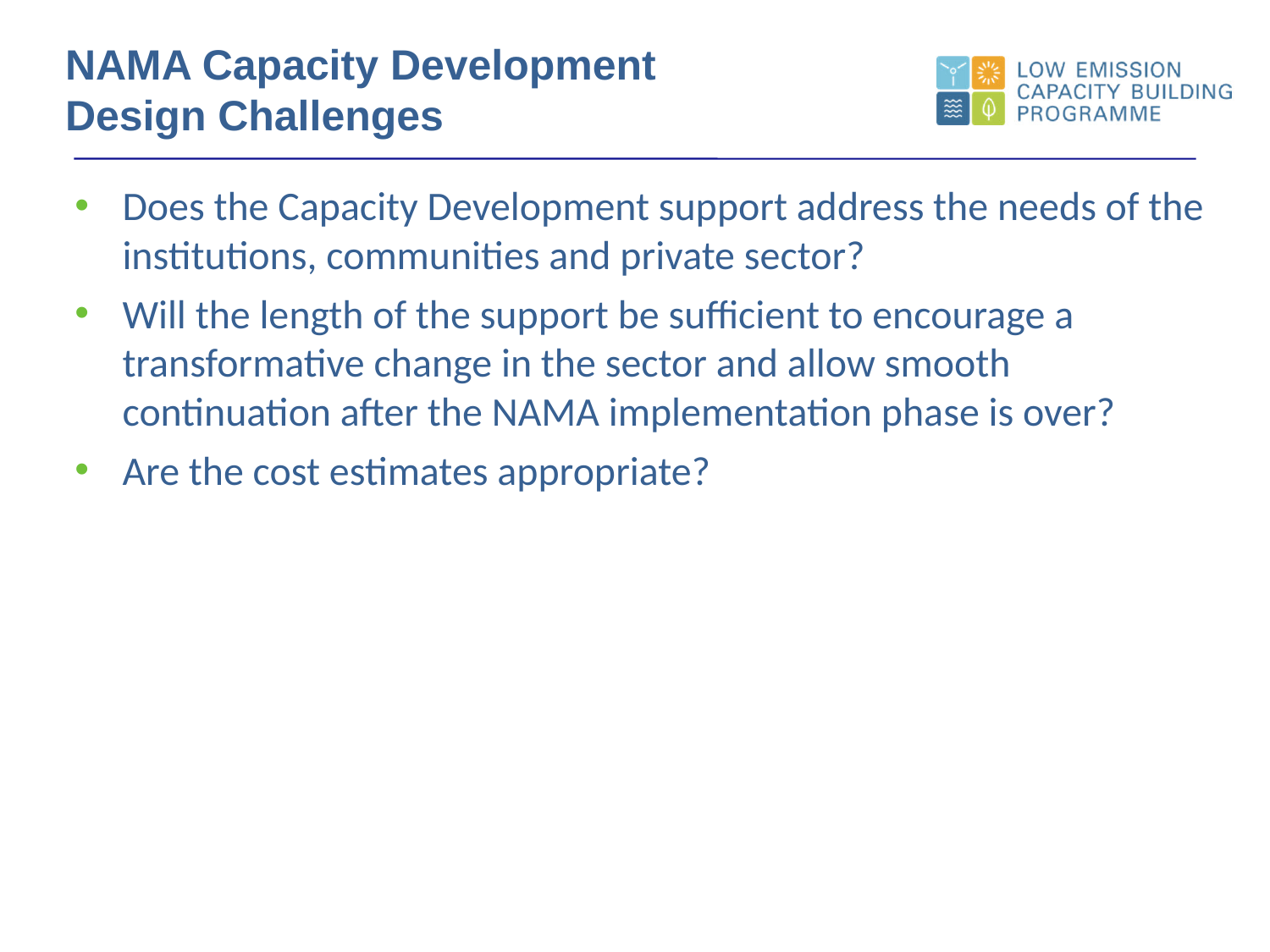

NAMA Capacity Development
Design Challenges

Does the Capacity Development support address the needs of the institutions, communities and private sector?
Will the length of the support be sufficient to encourage a transformative change in the sector and allow smooth continuation after the NAMA implementation phase is over?
Are the cost estimates appropriate?